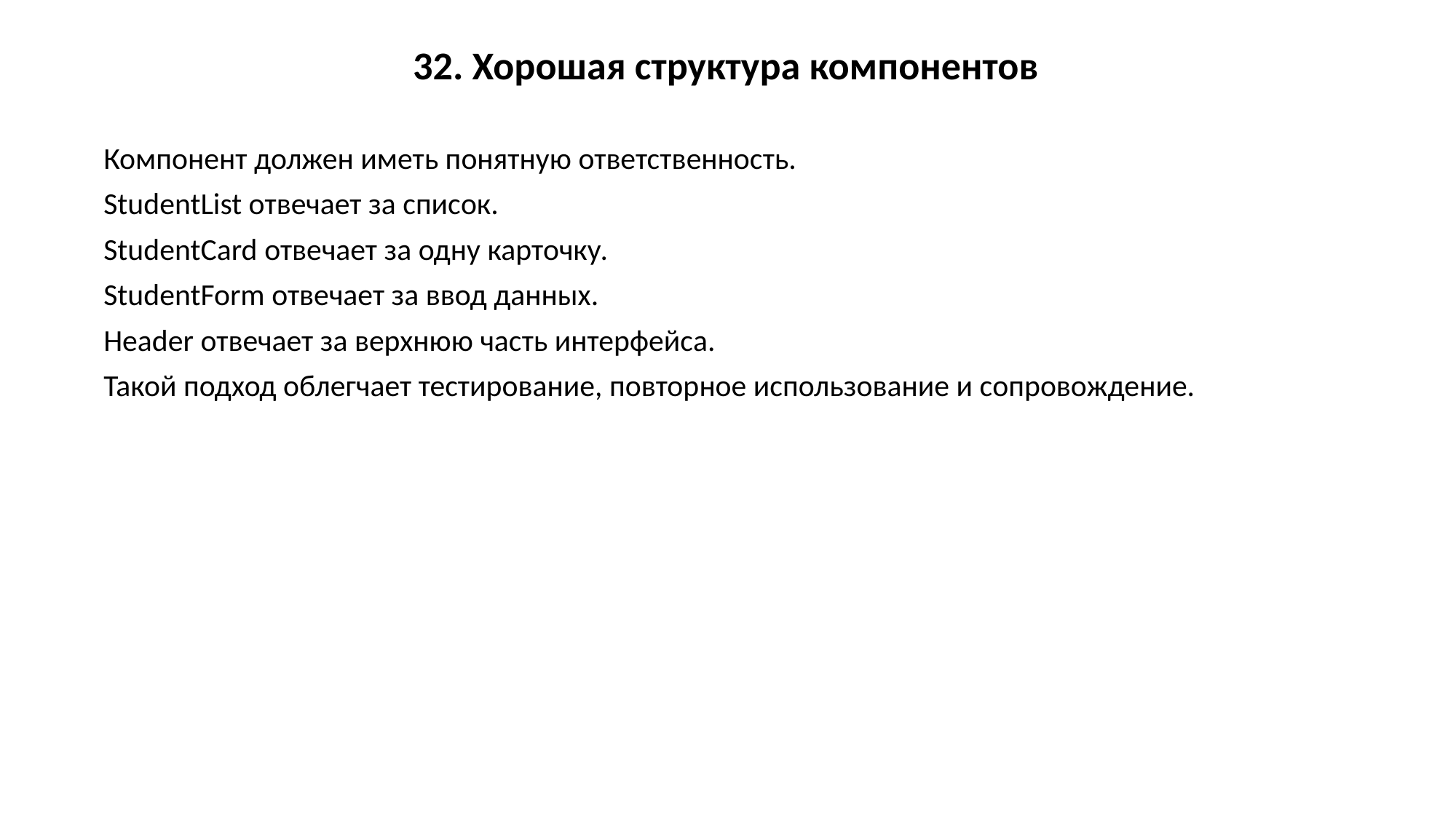

32. Хорошая структура компонентов
Компонент должен иметь понятную ответственность.
StudentList отвечает за список.
StudentCard отвечает за одну карточку.
StudentForm отвечает за ввод данных.
Header отвечает за верхнюю часть интерфейса.
Такой подход облегчает тестирование, повторное использование и сопровождение.